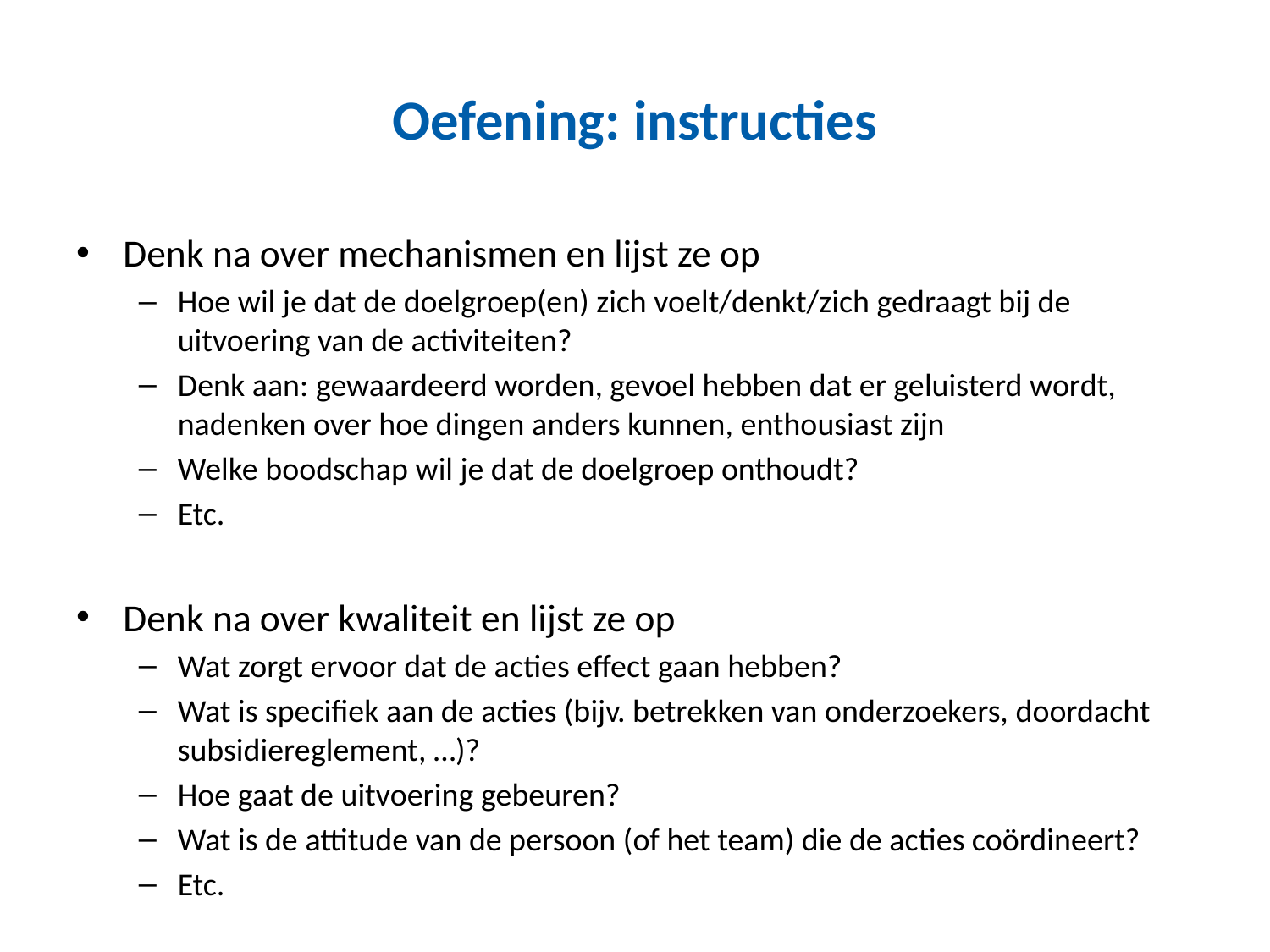

# Oefening: instructies
Denk na over mechanismen en lijst ze op
Hoe wil je dat de doelgroep(en) zich voelt/denkt/zich gedraagt bij de uitvoering van de activiteiten?
Denk aan: gewaardeerd worden, gevoel hebben dat er geluisterd wordt, nadenken over hoe dingen anders kunnen, enthousiast zijn
Welke boodschap wil je dat de doelgroep onthoudt?
Etc.

Denk na over kwaliteit en lijst ze op
Wat zorgt ervoor dat de acties effect gaan hebben?
Wat is specifiek aan de acties (bijv. betrekken van onderzoekers, doordacht subsidiereglement, …)?
Hoe gaat de uitvoering gebeuren?
Wat is de attitude van de persoon (of het team) die de acties coördineert?
Etc.